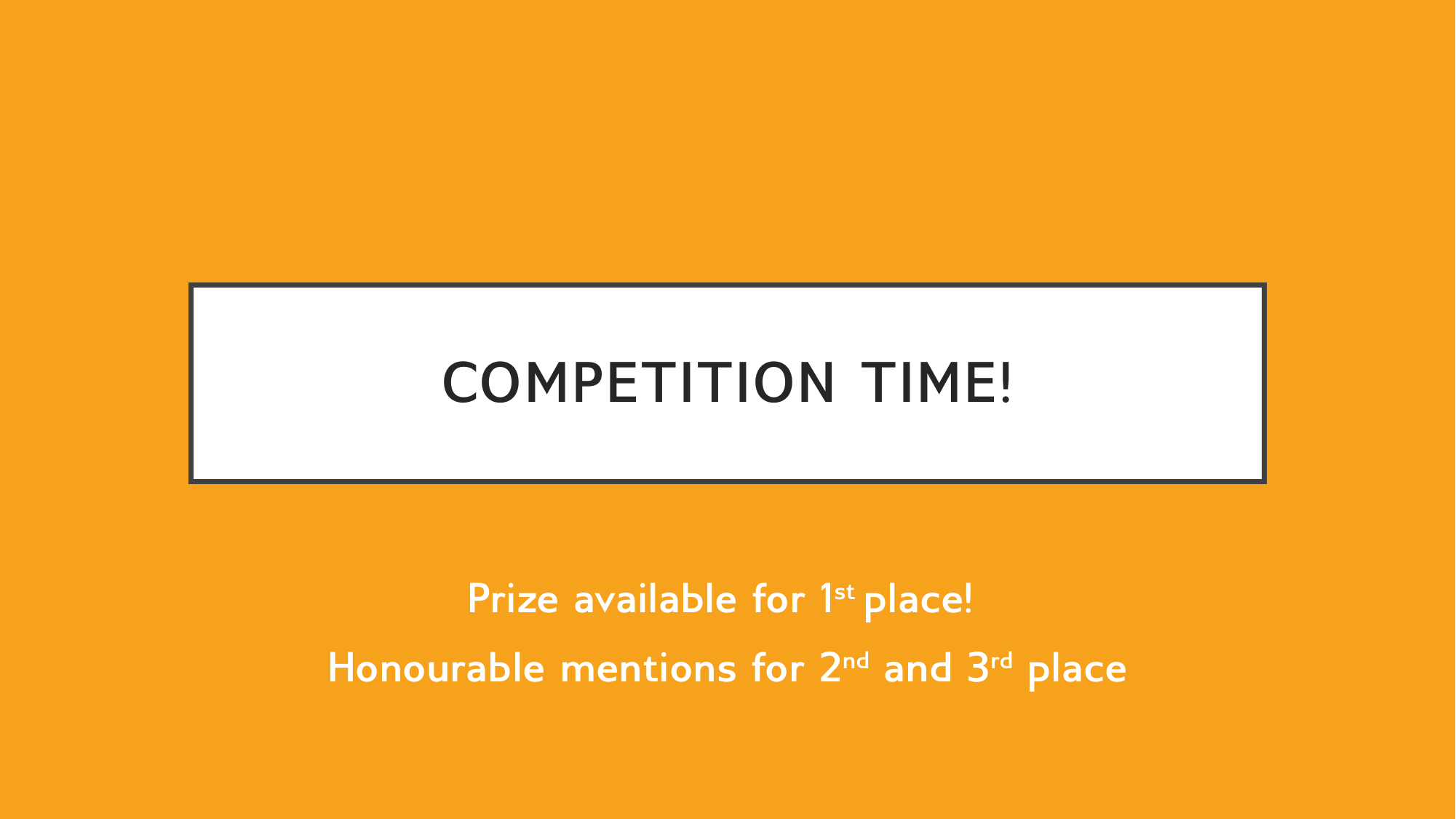

# Competition Time!
Prize available for 1st place!

Honourable mentions for 2nd and 3rd place